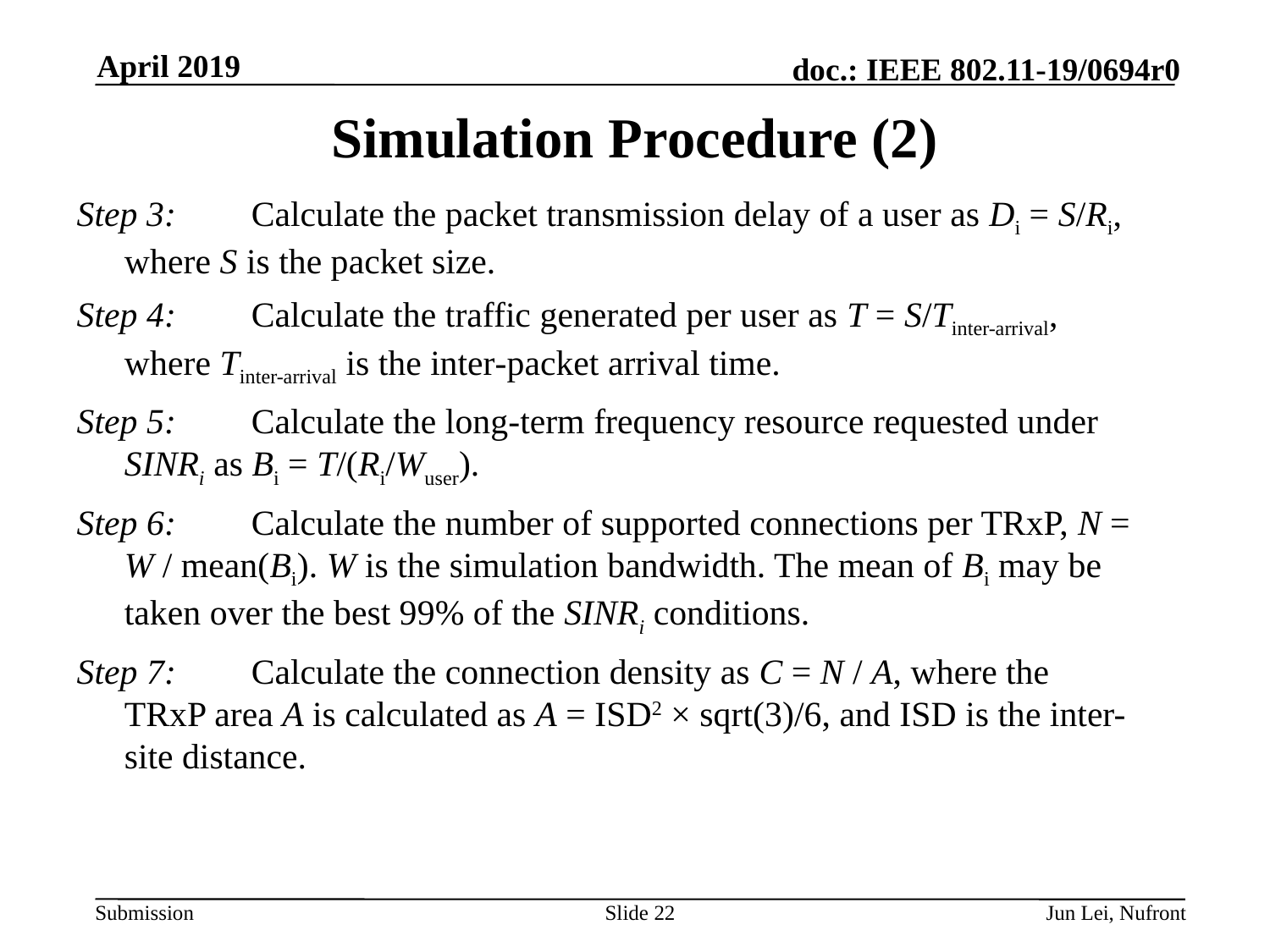

April 2019
# Simulation Procedure (2)
Step 3:	Calculate the packet transmission delay of a user as Di = S/Ri, where S is the packet size.
Step 4:	Calculate the traffic generated per user as T = S/Tinter-arrival, where Tinter-arrival is the inter‑packet arrival time.
Step 5:	Calculate the long-term frequency resource requested under SINRi as Bi = T/(Ri/Wuser).
Step 6: 	Calculate the number of supported connections per TRxP, N = W / mean(Bi). W is the simulation bandwidth. The mean of Bi may be taken over the best 99% of the SINRi conditions.
Step 7:	Calculate the connection density as C = N / A, where the TRxP area A is calculated as A = ISD2 × sqrt(3)/6, and ISD is the inter-site distance.

Slide 22
Jun Lei, Nufront